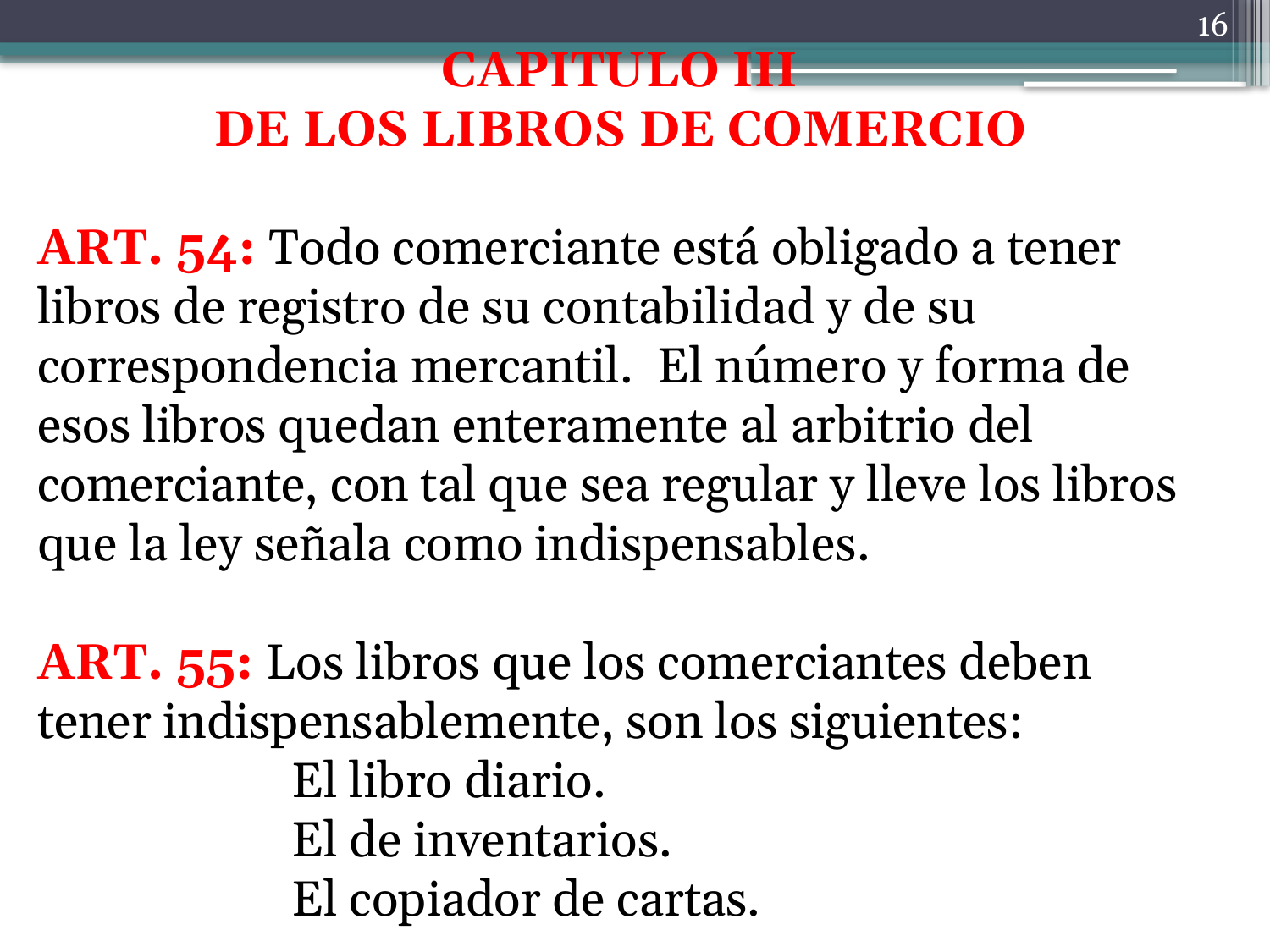

CAPITULO III
DE LOS LIBROS DE COMERCIO

ART. 54: Todo comerciante está obligado a tener libros de registro de su contabilidad y de su correspondencia mercantil.  El número y forma de esos libros quedan enteramente al arbitrio del comerciante, con tal que sea regular y lleve los libros que la ley señala como indispensables.

ART. 55: Los libros que los comerciantes deben tener indispensablemente, son los siguientes:
		El libro diario.
		El de inventarios.
		El copiador de cartas.
16